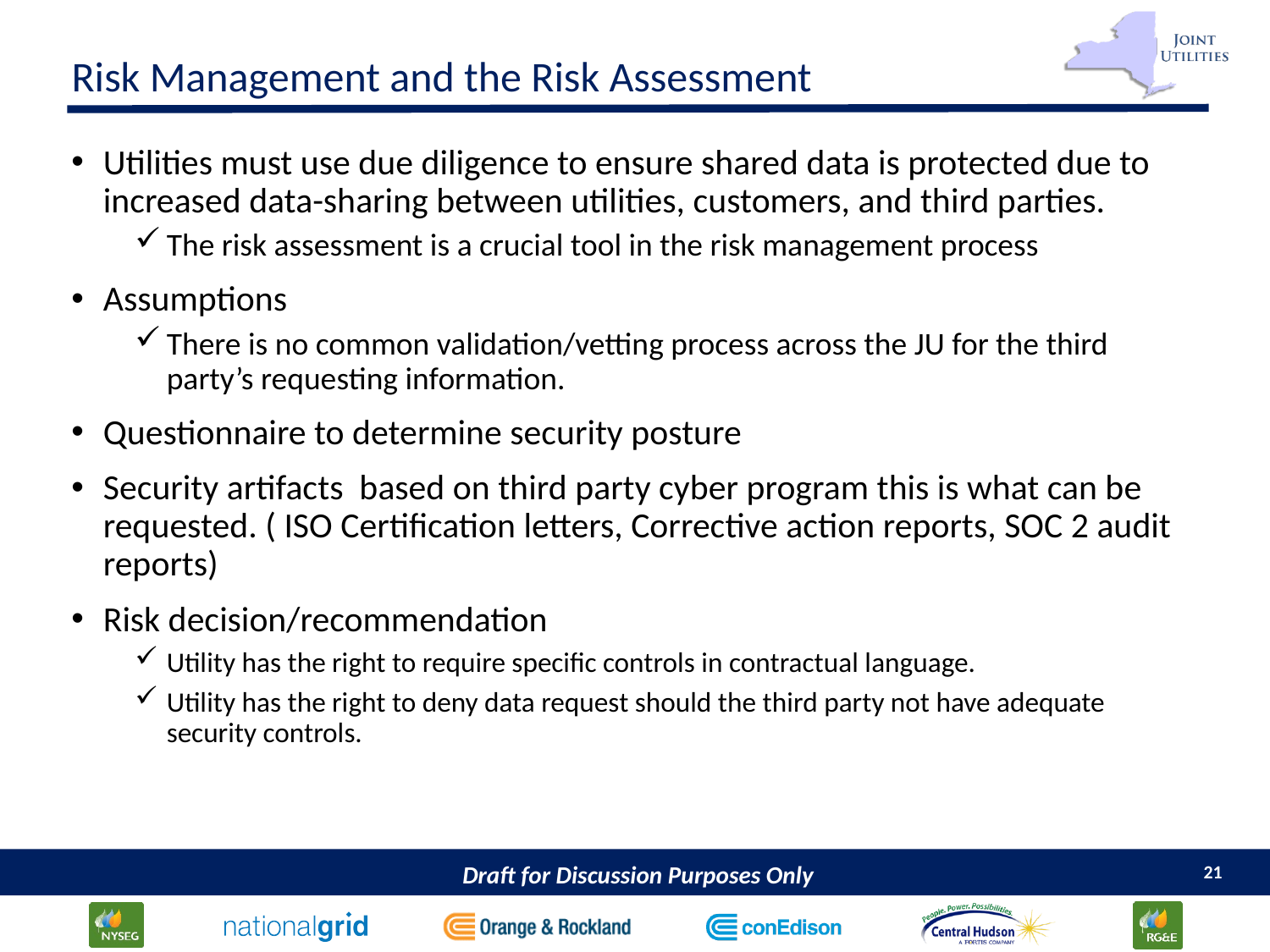

# Risk Management and the Risk Assessment
Utilities must use due diligence to ensure shared data is protected due to increased data-sharing between utilities, customers, and third parties.
The risk assessment is a crucial tool in the risk management process
Assumptions
There is no common validation/vetting process across the JU for the third party’s requesting information.
Questionnaire to determine security posture
Security artifacts  based on third party cyber program this is what can be requested. ( ISO Certification letters, Corrective action reports, SOC 2 audit reports)
Risk decision/recommendation
Utility has the right to require specific controls in contractual language.
Utility has the right to deny data request should the third party not have adequate security controls.